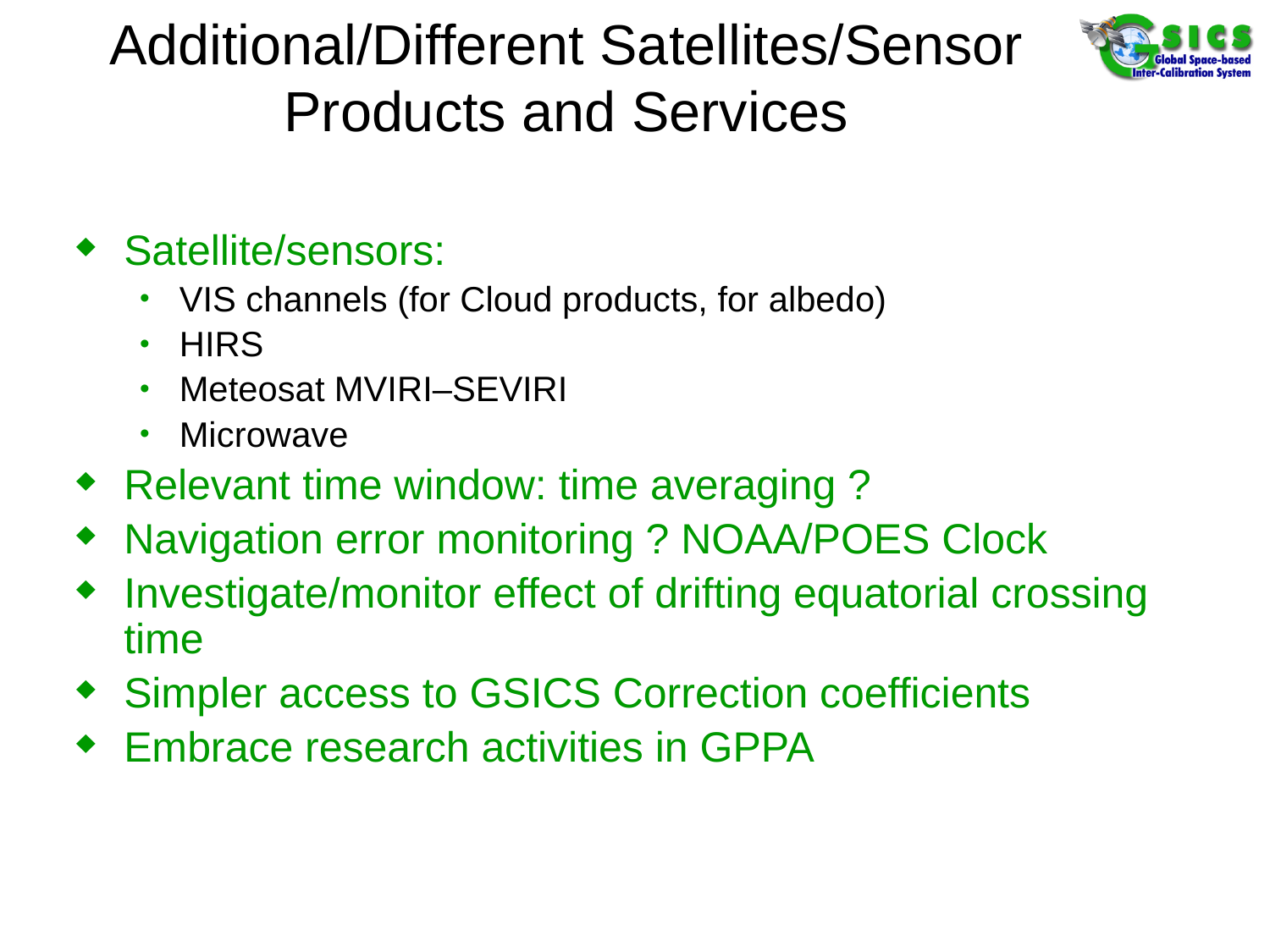

# Additional/Different Satellites/Sensor Products and Services
Satellite/sensors:
VIS channels (for Cloud products, for albedo)
HIRS
Meteosat MVIRI–SEVIRI
Microwave
Relevant time window: time averaging ?
Navigation error monitoring ? NOAA/POES Clock
Investigate/monitor effect of drifting equatorial crossing time
Simpler access to GSICS Correction coefficients
Embrace research activities in GPPA